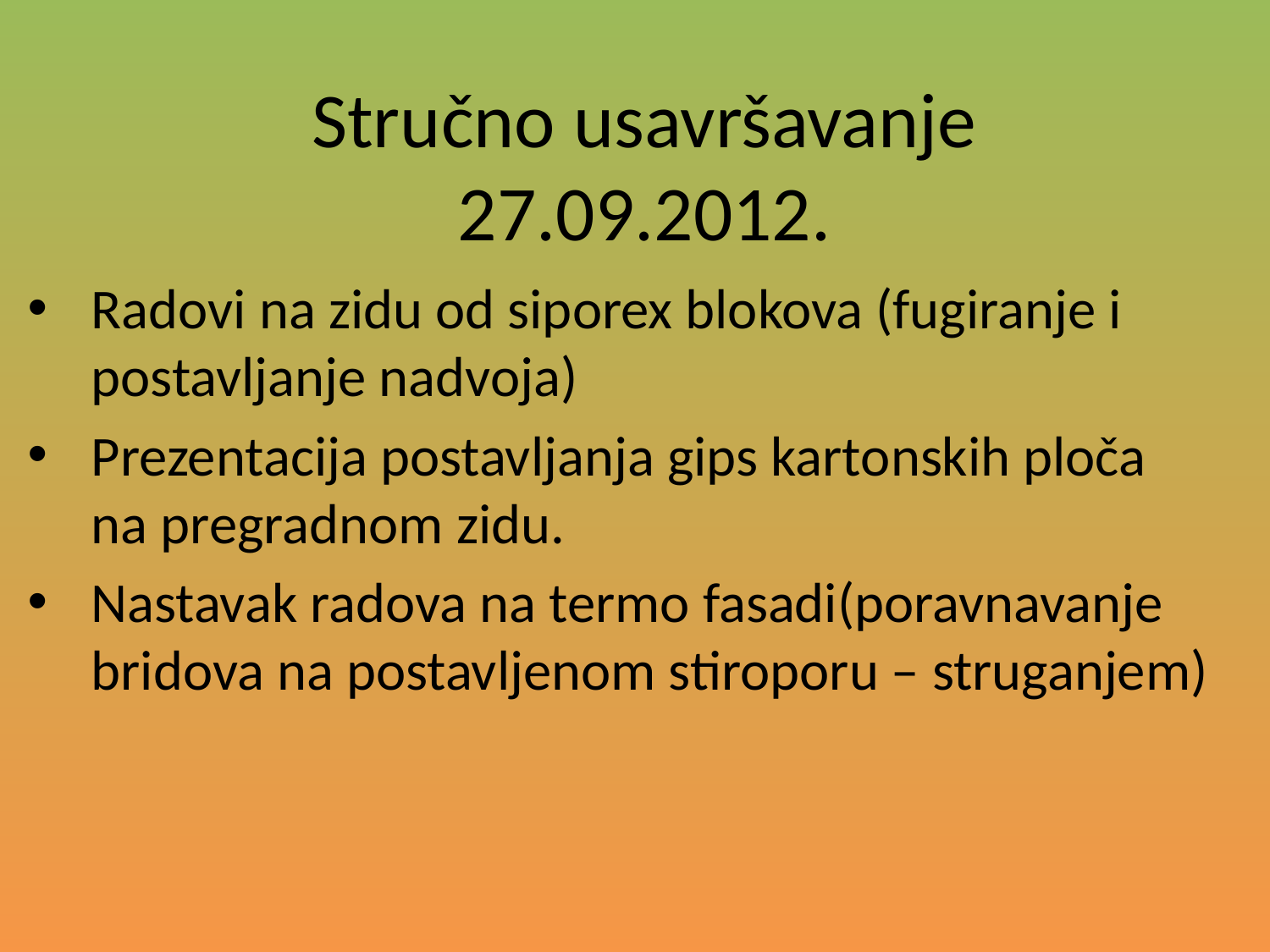

# Stručno usavršavanje 27.09.2012.
Radovi na zidu od siporex blokova (fugiranje i postavljanje nadvoja)
Prezentacija postavljanja gips kartonskih ploča na pregradnom zidu.
Nastavak radova na termo fasadi(poravnavanje bridova na postavljenom stiroporu – struganjem)